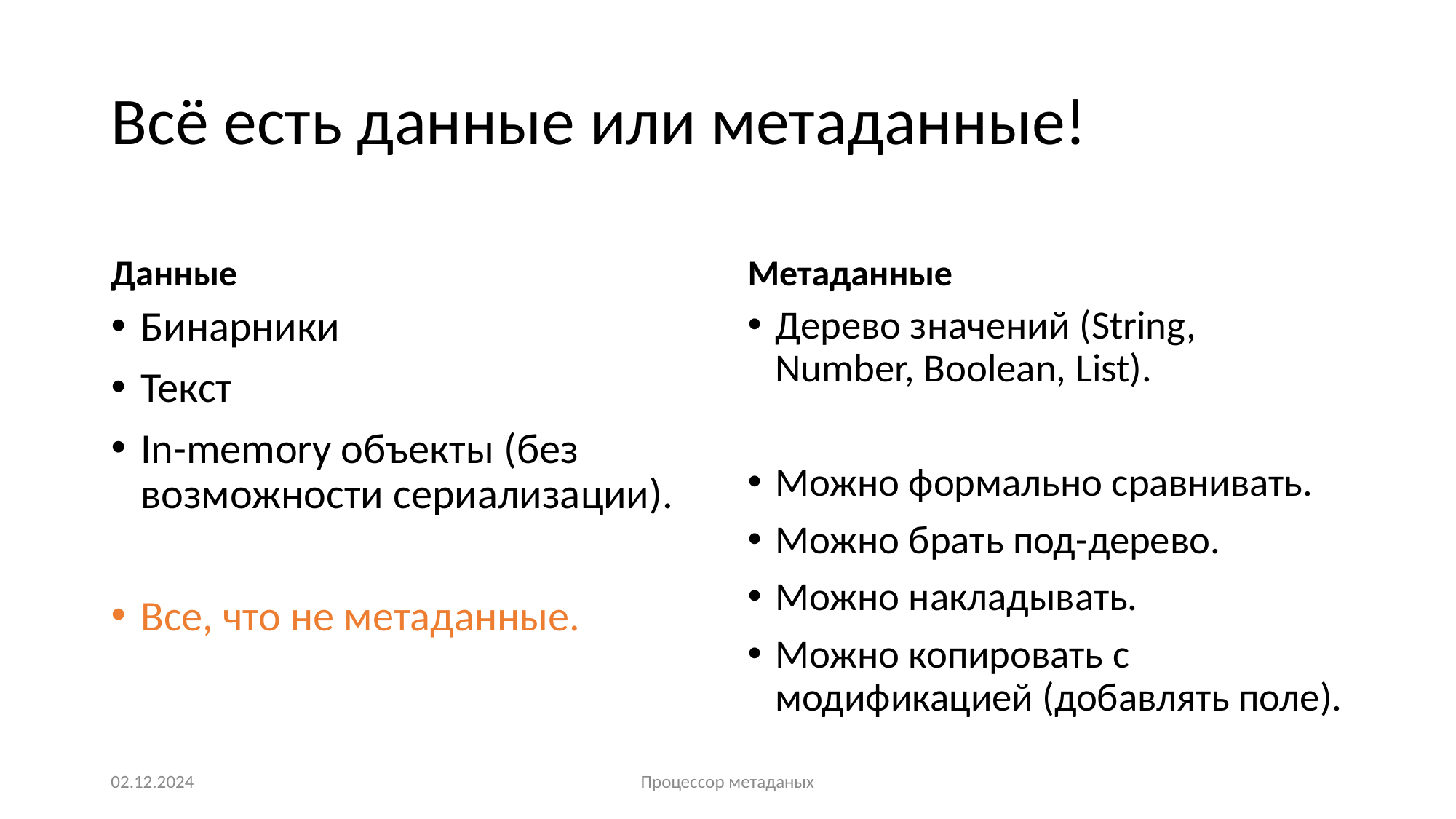

# Всё есть данные или метаданные!
Данные
Метаданные
Бинарники
Текст
In-memory объекты (без возможности сериализации).

Все, что не метаданные.
Дерево значений (String, Number, Boolean, List).

Можно формально сравнивать.
Можно брать под-дерево.
Можно накладывать.
Можно копировать с модификацией (добавлять поле).
02.12.2024
Процессор метаданых